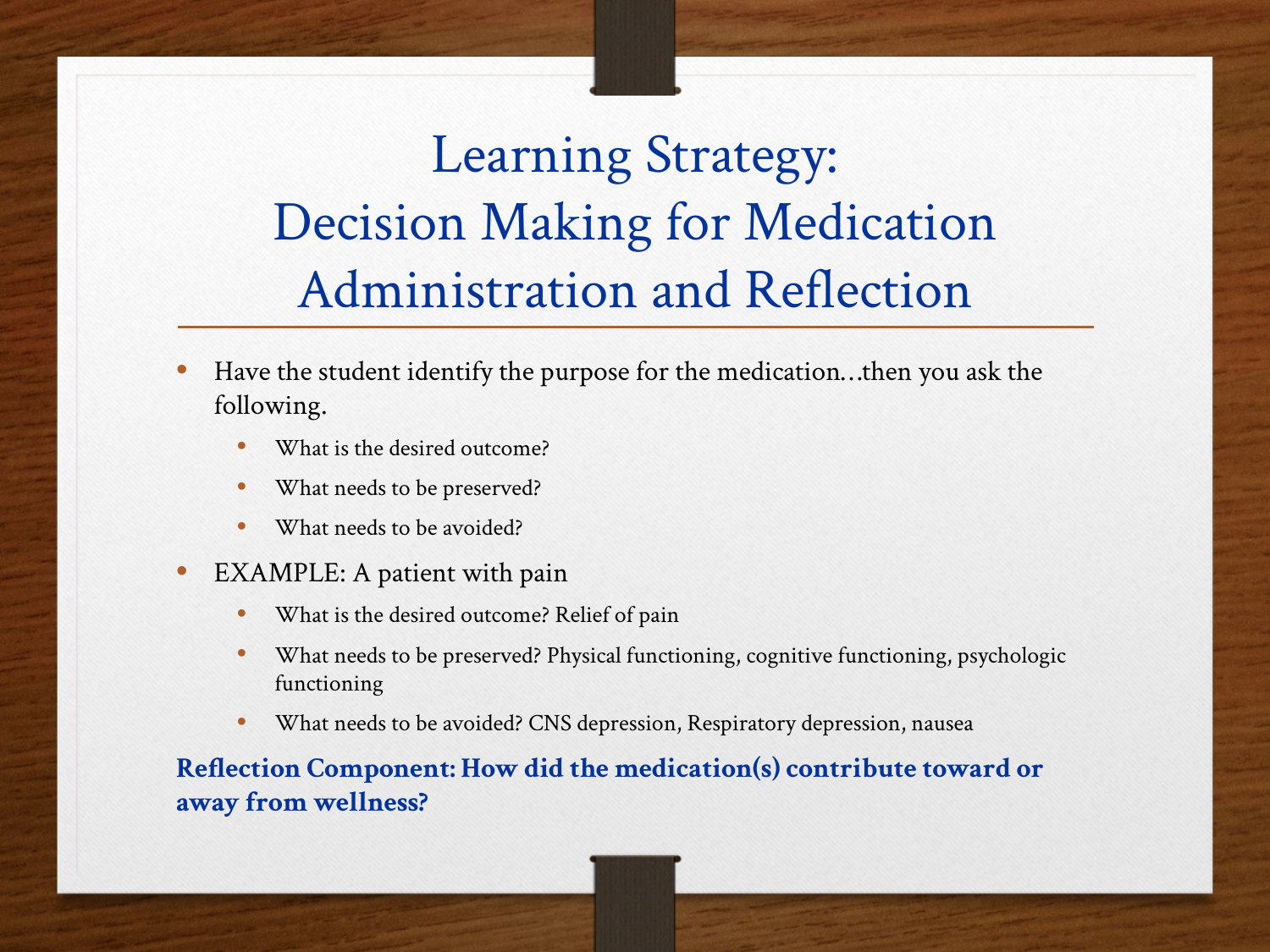

# Learning Strategy: Decision Making for Medication Administration and Reflection
Have the student identify the purpose for the medication…then you ask the following.
What is the desired outcome?
What needs to be preserved?
What needs to be avoided?
EXAMPLE: A patient with pain
What is the desired outcome? Relief of pain
What needs to be preserved? Physical functioning, cognitive functioning, psychologic functioning
What needs to be avoided? CNS depression, Respiratory depression, nausea
Reflection Component: How did the medication(s) contribute toward or away from wellness?